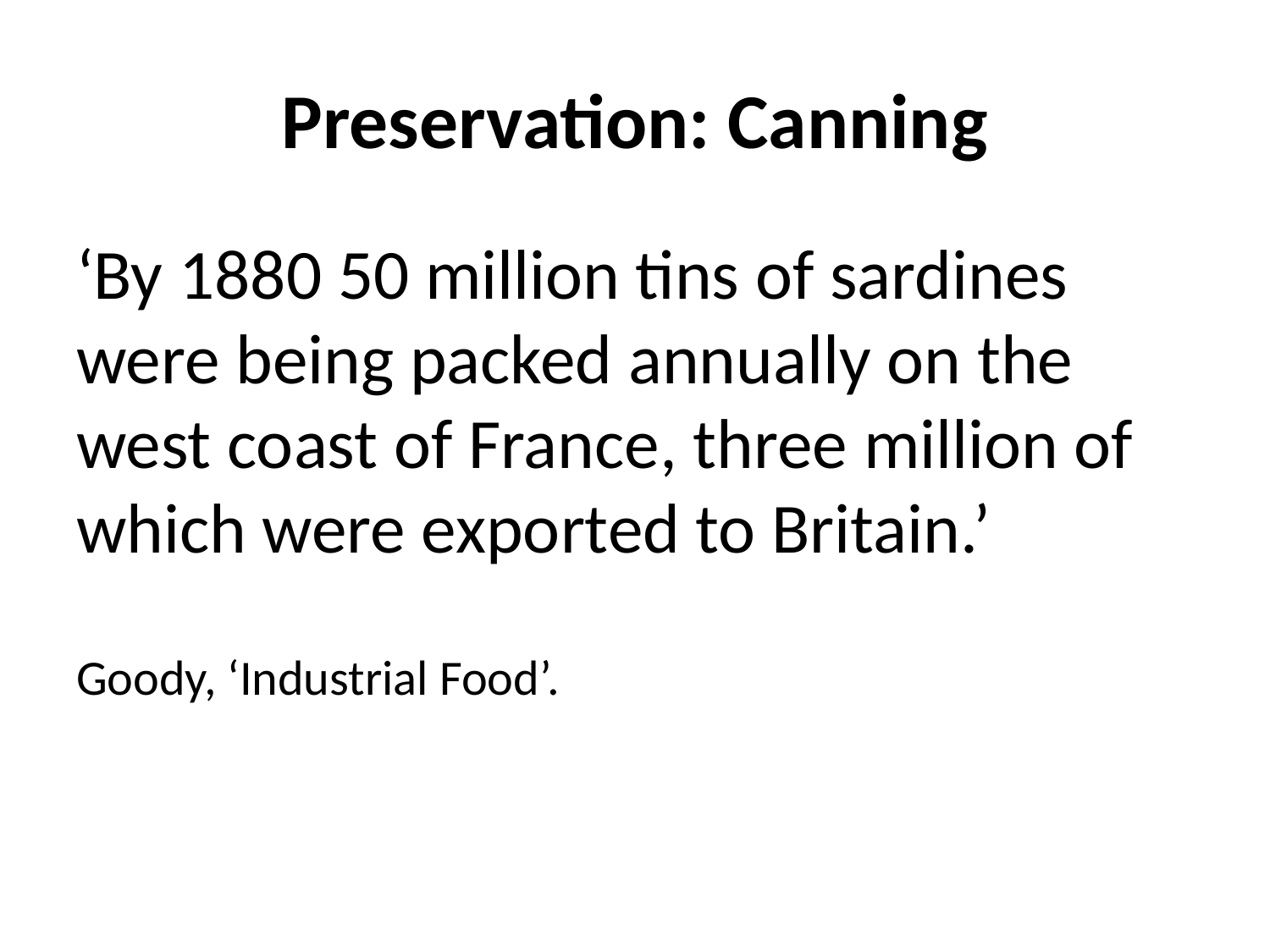

# Preservation: Canning
‘By 1880 50 million tins of sardines were being packed annually on the west coast of France, three million of which were exported to Britain.’

Goody, ‘Industrial Food’.